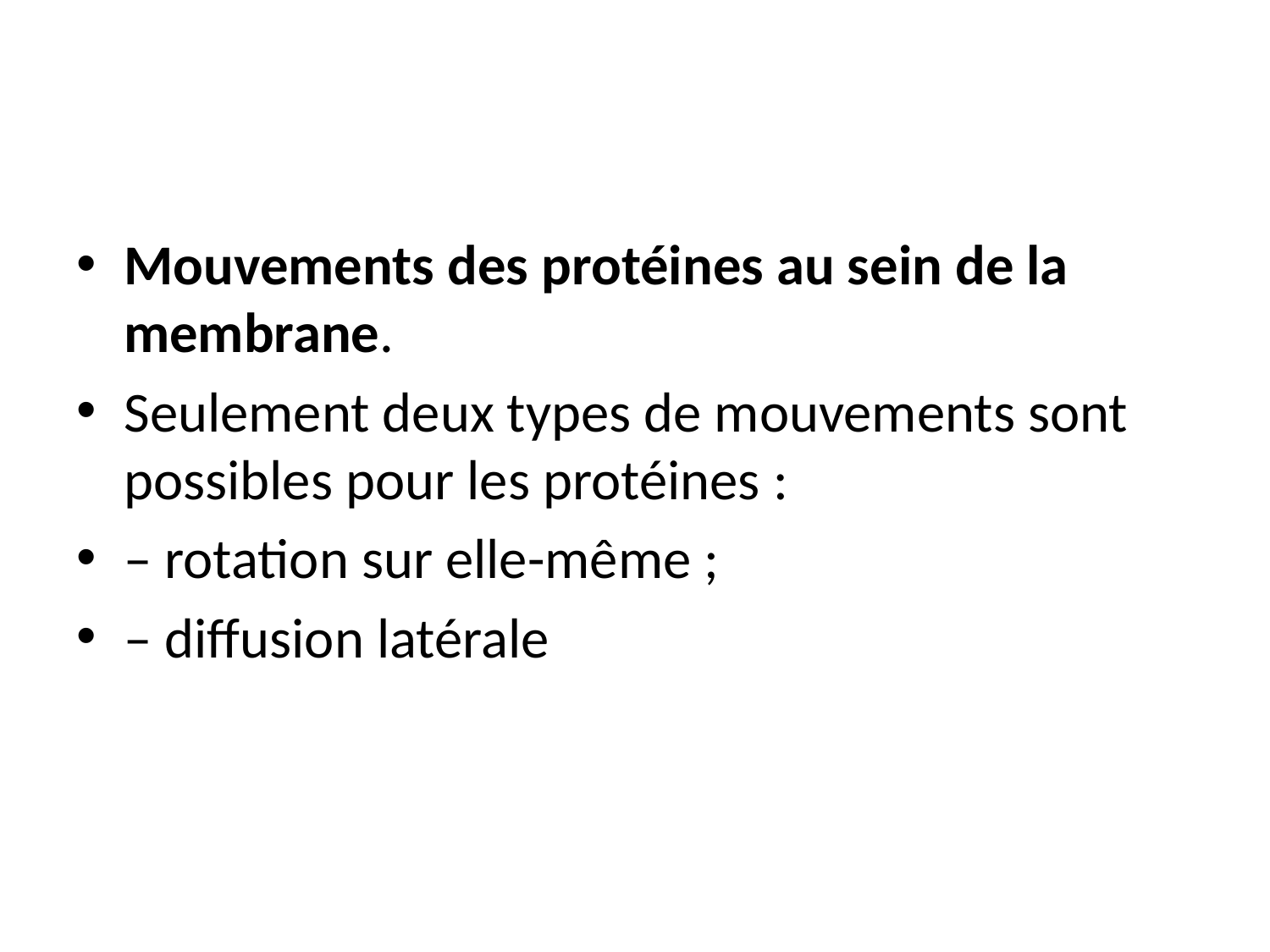

#
Mouvements des protéines au sein de la membrane.
Seulement deux types de mouvements sont possibles pour les protéines :
– rotation sur elle-même ;
– diffusion latérale